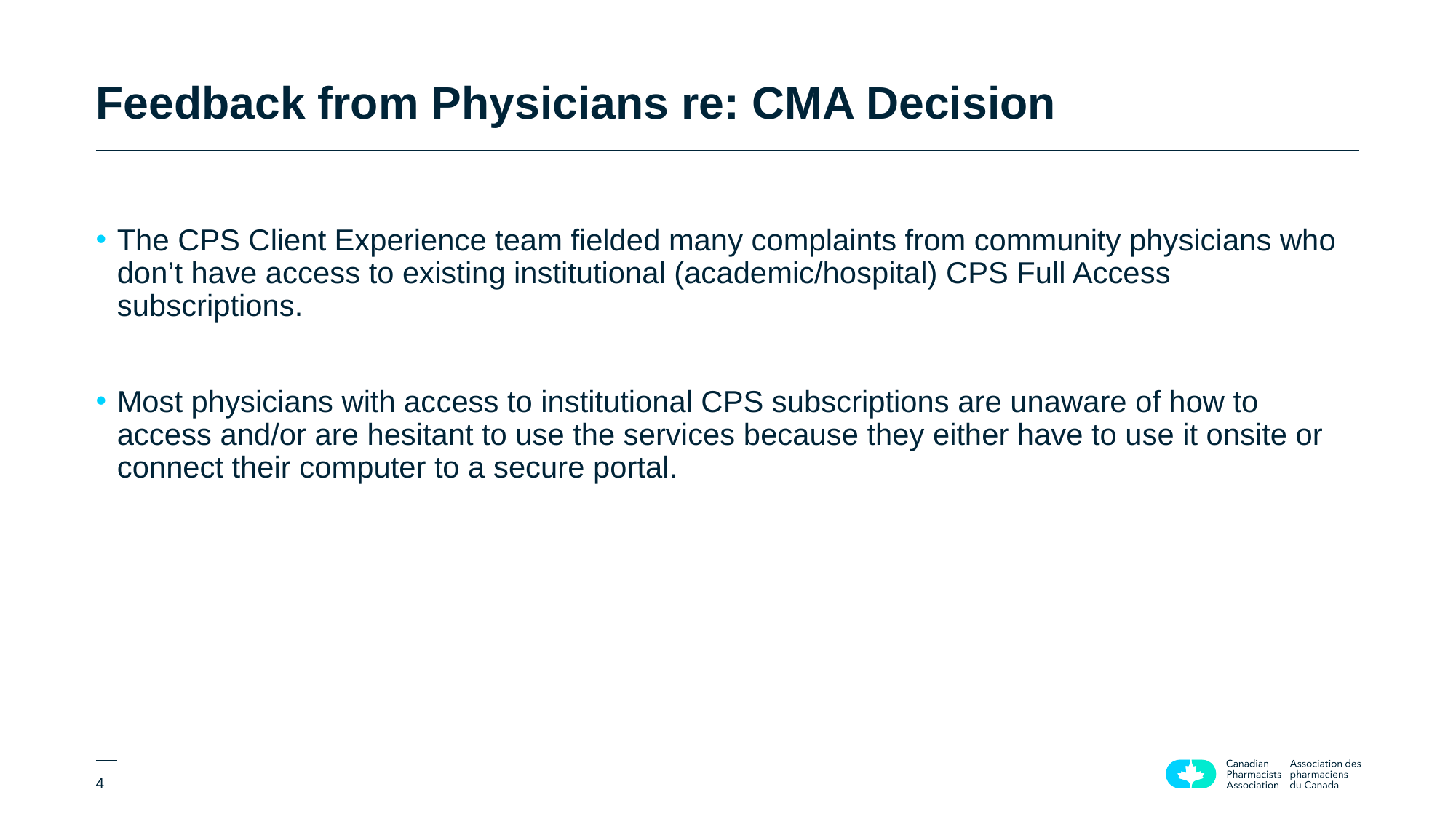

# Feedback from Physicians re: CMA Decision
The CPS Client Experience team fielded many complaints from community physicians who don’t have access to existing institutional (academic/hospital) CPS Full Access subscriptions.

Most physicians with access to institutional CPS subscriptions are unaware of how to access and/or are hesitant to use the services because they either have to use it onsite or connect their computer to a secure portal.

4